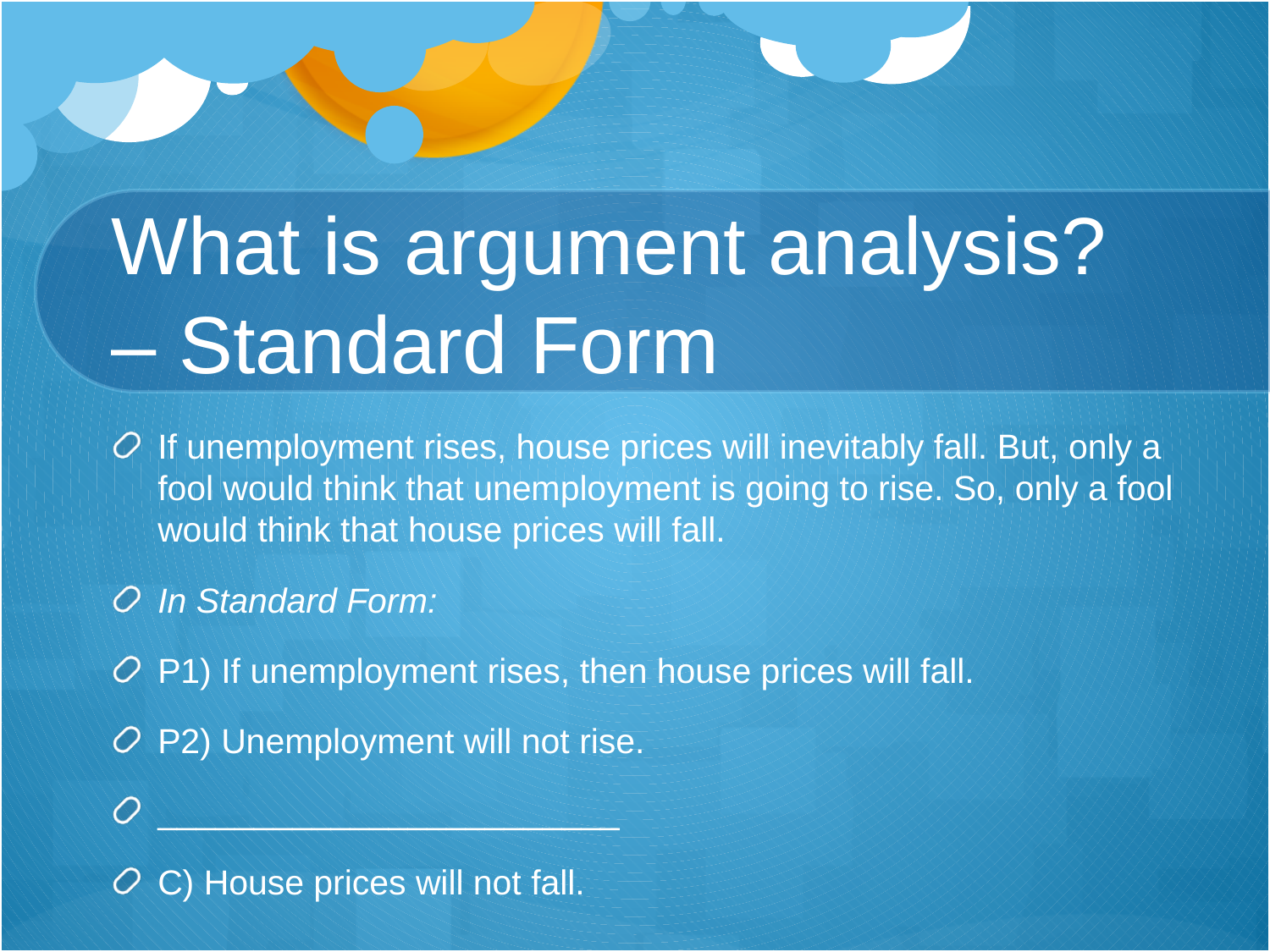

# What is argument analysis? – Standard Form
If unemployment rises, house prices will inevitably fall. But, only a fool would think that unemployment is going to rise. So, only a fool would think that house prices will fall.
In Standard Form:
P1) If unemployment rises, then house prices will fall.
P2) Unemployment will not rise.
________________________
C) House prices will not fall.